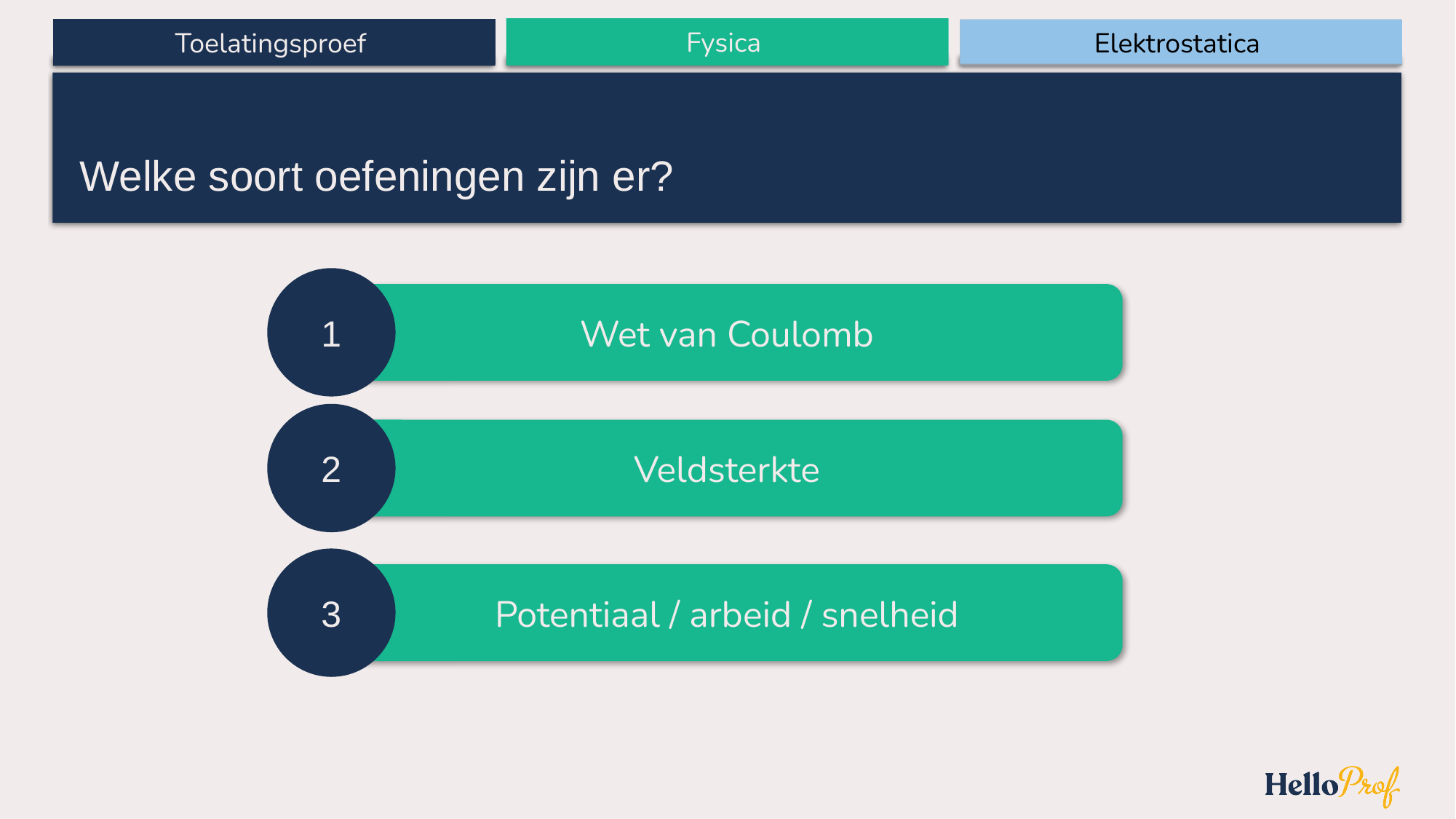

# Welke soort oefeningen zijn er?
1
Wet van Coulomb
2
Veldsterkte
3
Potentiaal / arbeid / snelheid